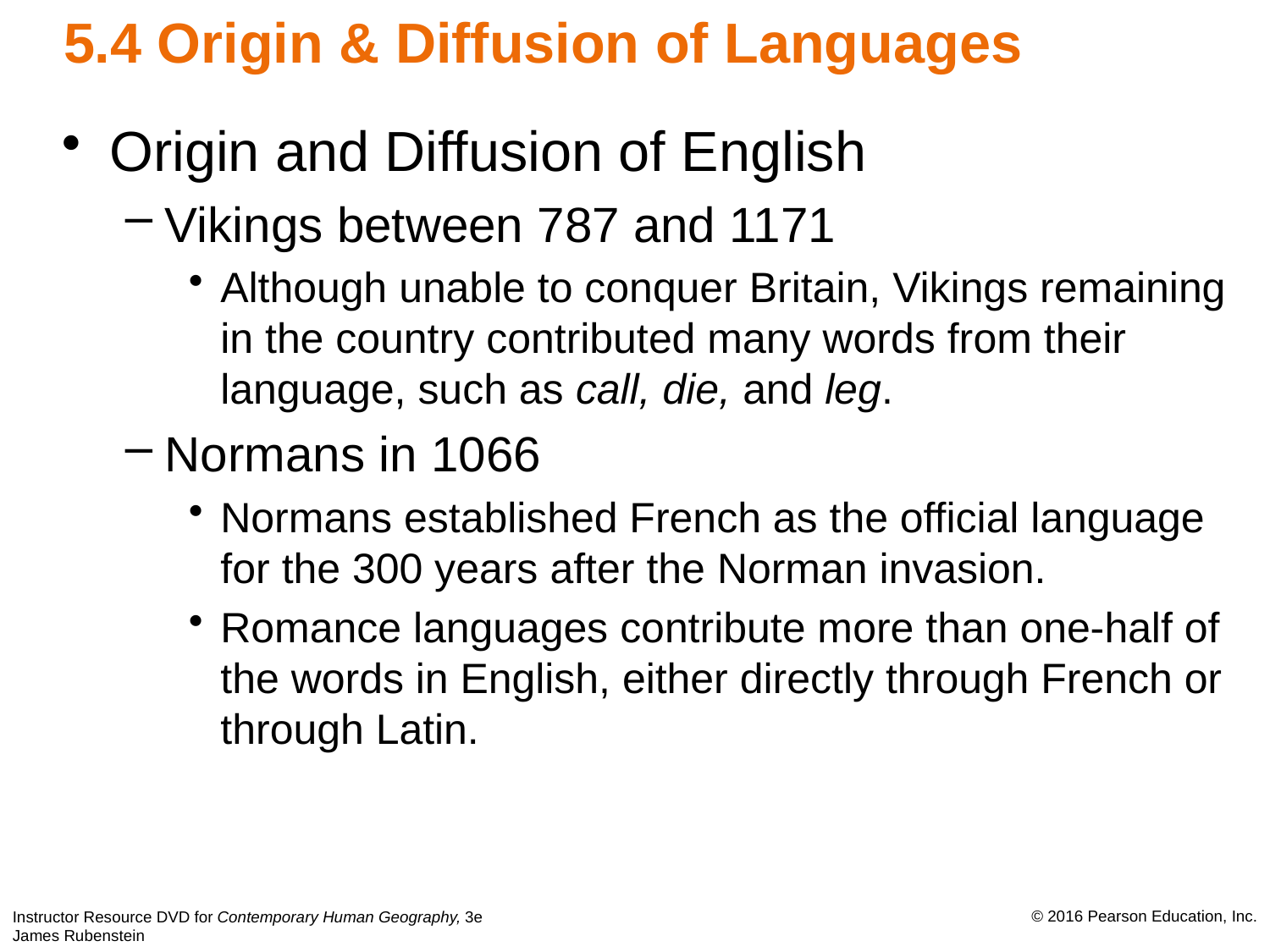

# 5.4 Origin & Diffusion of Languages
Origin and Diffusion of English
Vikings between 787 and 1171
Although unable to conquer Britain, Vikings remaining in the country contributed many words from their language, such as call, die, and leg.
Normans in 1066
Normans established French as the official language for the 300 years after the Norman invasion.
Romance languages contribute more than one-half of the words in English, either directly through French or through Latin.